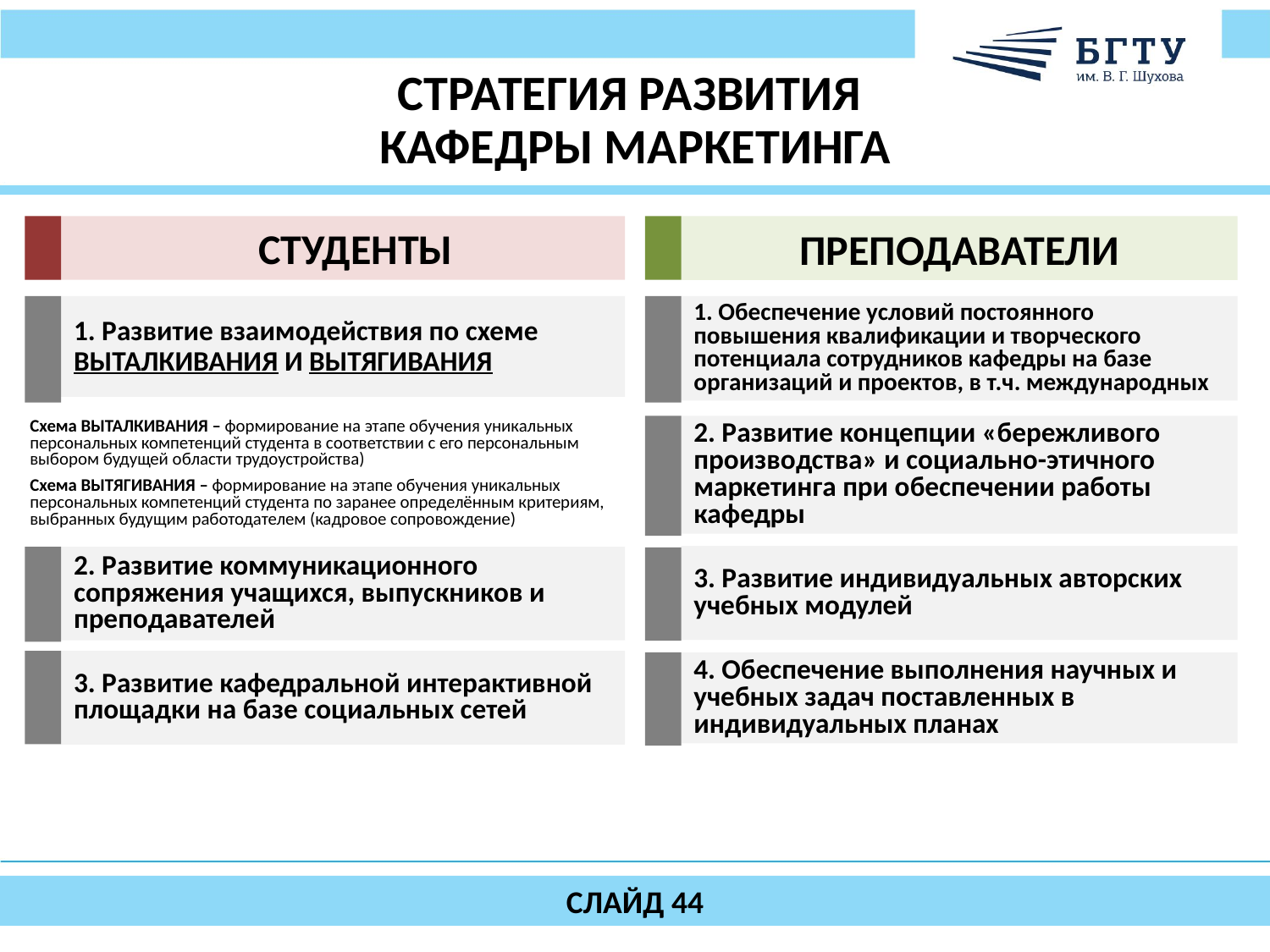

# СТРАТЕГИЯ РАЗВИТИЯ КАФЕДРЫ МАРКЕТИНГА

ПРЕПОДАВАТЕЛИ

СТУДЕНТЫ

1. Развитие взаимодействия по схеме
ВЫТАЛКИВАНИЯ И ВЫТЯГИВАНИЯ
1. Обеспечение условий постоянного повышения квалификации и творческого потенциала сотрудников кафедры на базе организаций и проектов, в т.ч. международных
Схема ВЫТАЛКИВАНИЯ – формирование на этапе обучения уникальных персональных компетенций студента в соответствии с его персональным выбором будущей области трудоустройства)

2. Развитие концепции «бережливого производства» и социально-этичного маркетинга при обеспечении работы кафедры
Схема ВЫТЯГИВАНИЯ – формирование на этапе обучения уникальных персональных компетенций студента по заранее определённым критериям, выбранных будущим работодателем (кадровое сопровождение)
3. Развитие индивидуальных авторских
учебных модулей

2. Развитие коммуникационного сопряжения учащихся, выпускников и преподавателей

3. Развитие кафедральной интерактивной площадки на базе социальных сетей

4. Обеспечение выполнения научных и учебных задач поставленных в индивидуальных планах
СЛАЙД 44